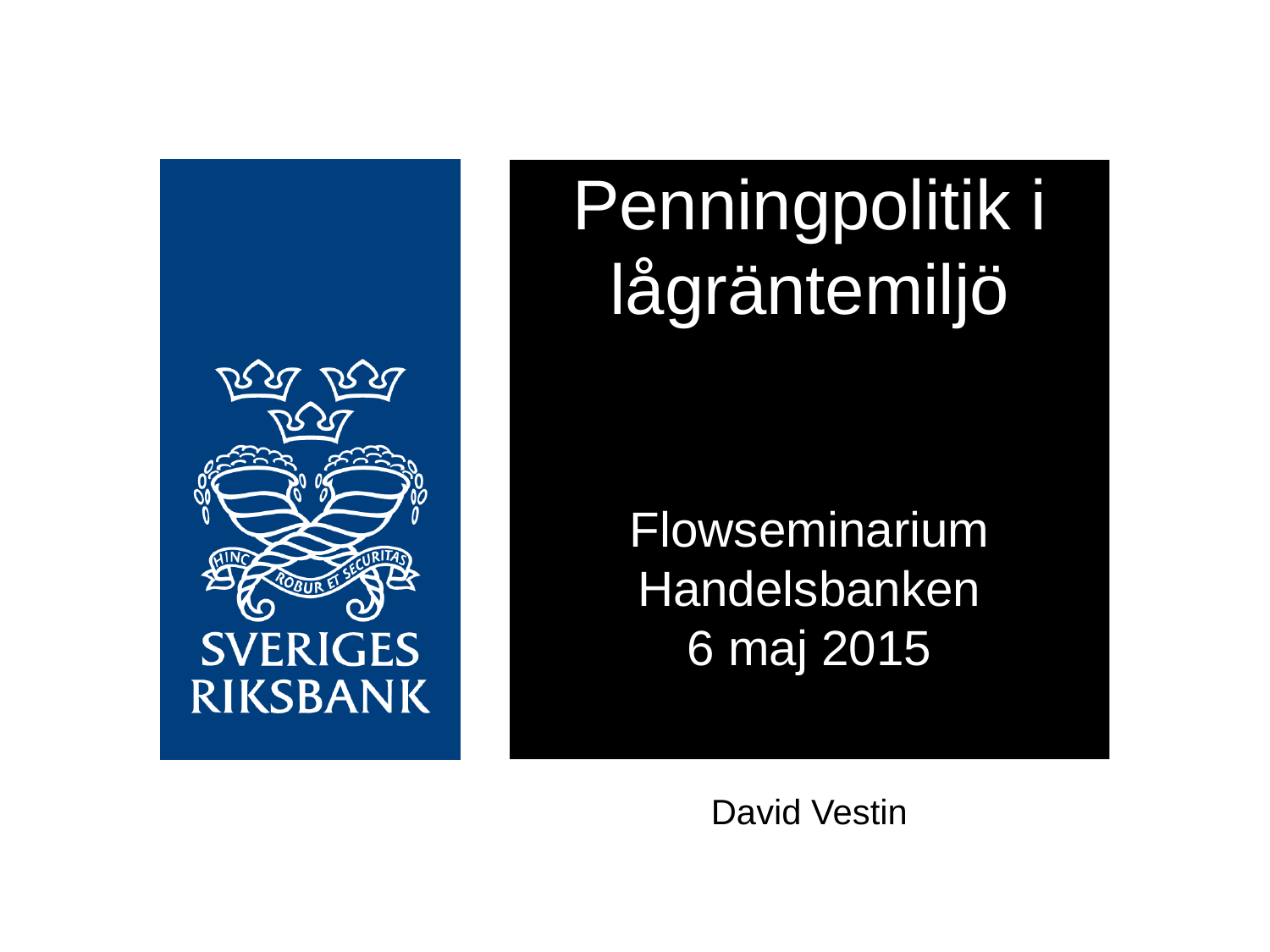

# Penningpolitik i lågräntemiljö Flowseminarium Handelsbanken 6 maj 2015
David Vestin